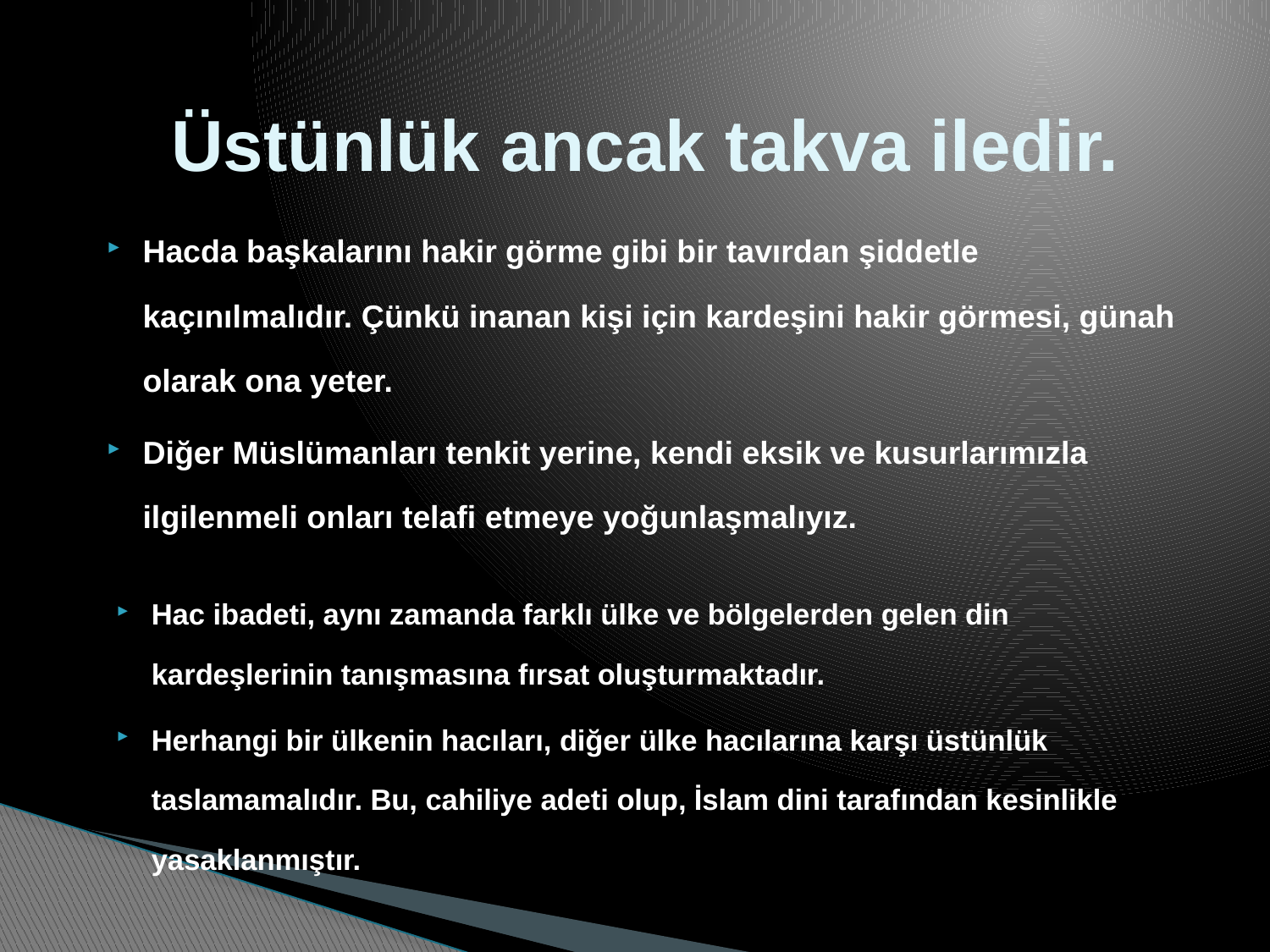

# Üstünlük ancak takva iledir.
Hacda başkalarını hakir görme gibi bir tavırdan şiddetle kaçınılmalıdır. Çünkü inanan kişi için kardeşini hakir görmesi, günah olarak ona yeter.
Diğer Müslümanları tenkit yerine, kendi eksik ve kusurlarımızla ilgilenmeli onları telafi etmeye yoğunlaşmalıyız.
Hac ibadeti, aynı zamanda farklı ülke ve bölgelerden gelen din kardeşlerinin tanışmasına fırsat oluşturmaktadır.
Herhangi bir ülkenin hacıları, diğer ülke hacılarına karşı üstünlük taslamamalıdır. Bu, cahiliye adeti olup, İslam dini tarafından kesinlikle yasaklanmıştır.